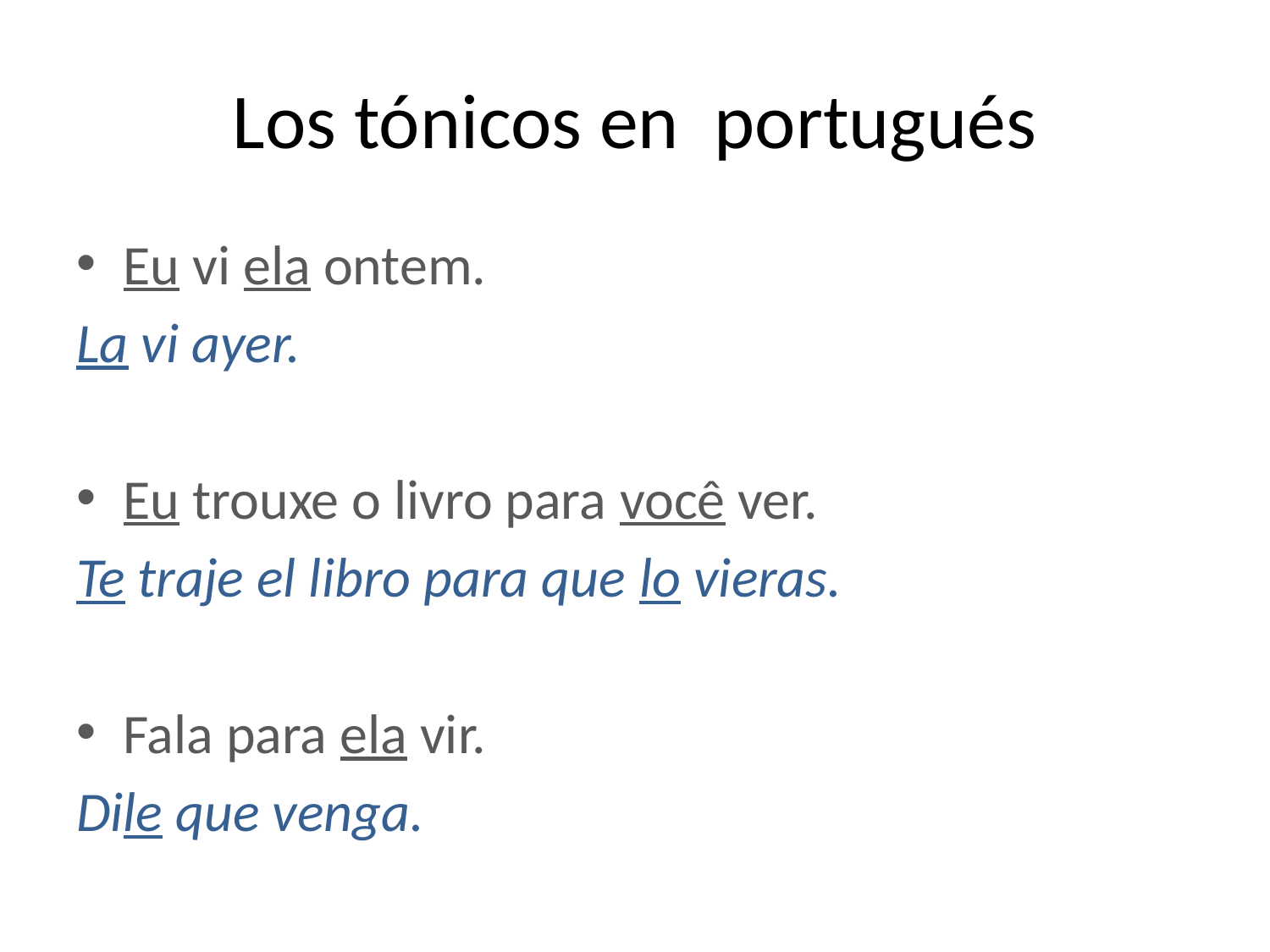

# Los tónicos en  portugués
Eu vi ela ontem.
La vi ayer.

Eu trouxe o livro para você ver.
Te traje el libro para que lo vieras.

Fala para ela vir.
Dile que venga.